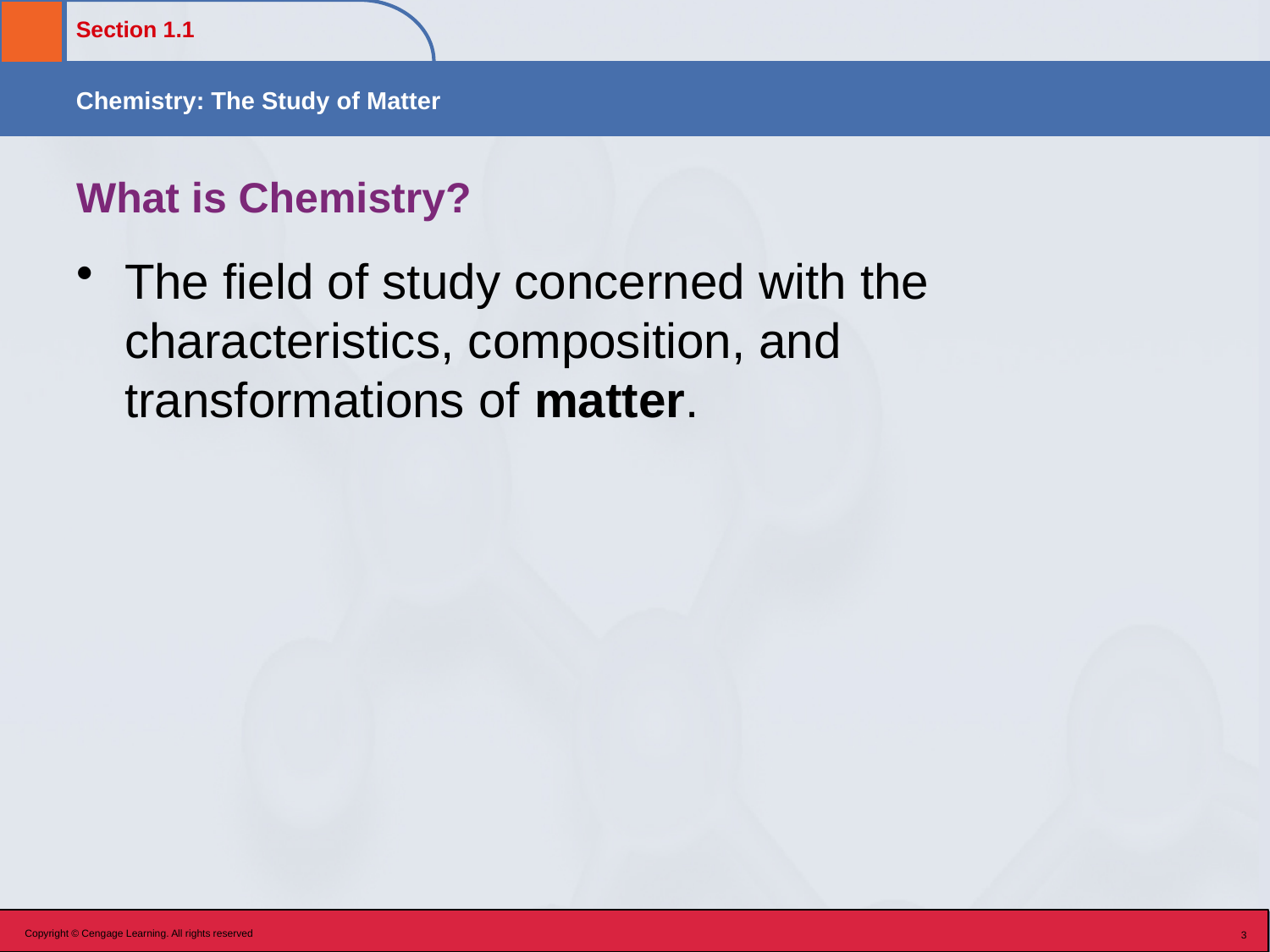

# What is Chemistry?
The field of study concerned with the characteristics, composition, and transformations of matter.
Copyright © Cengage Learning. All rights reserved
3